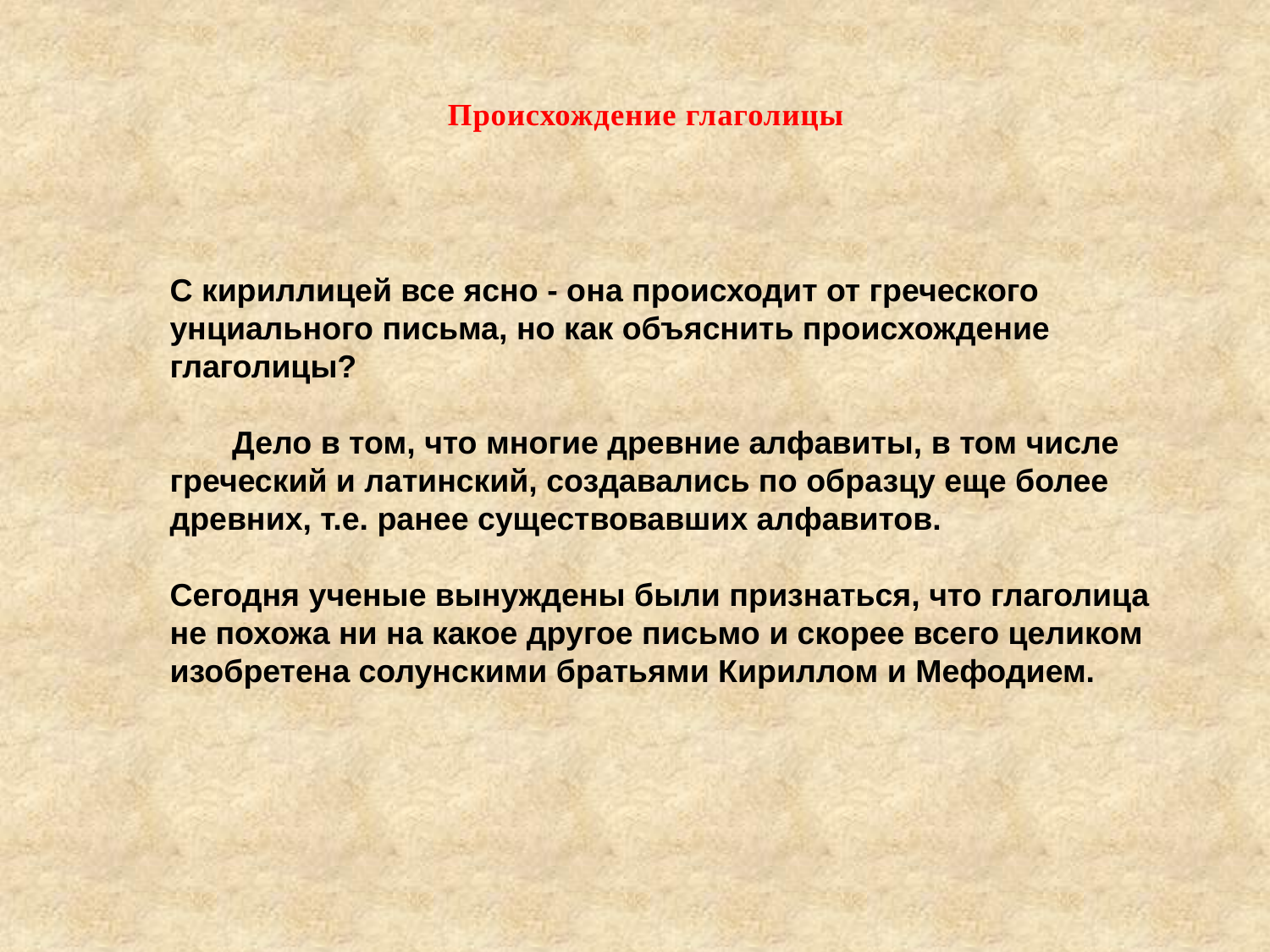

# Происхождение глаголицы
С кириллицей все ясно - она происходит от греческого унциального письма, но как объяснить происхождение глаголицы?
       Дело в том, что многие древние алфавиты, в том числе
греческий и латинский, создавались по образцу еще более
древних, т.е. ранее существовавших алфавитов.

Сегодня ученые вынуждены были признаться, что глаголица
не похожа ни на какое другое письмо и скорее всего целиком
изобретена солунскими братьями Кириллом и Мефодием.